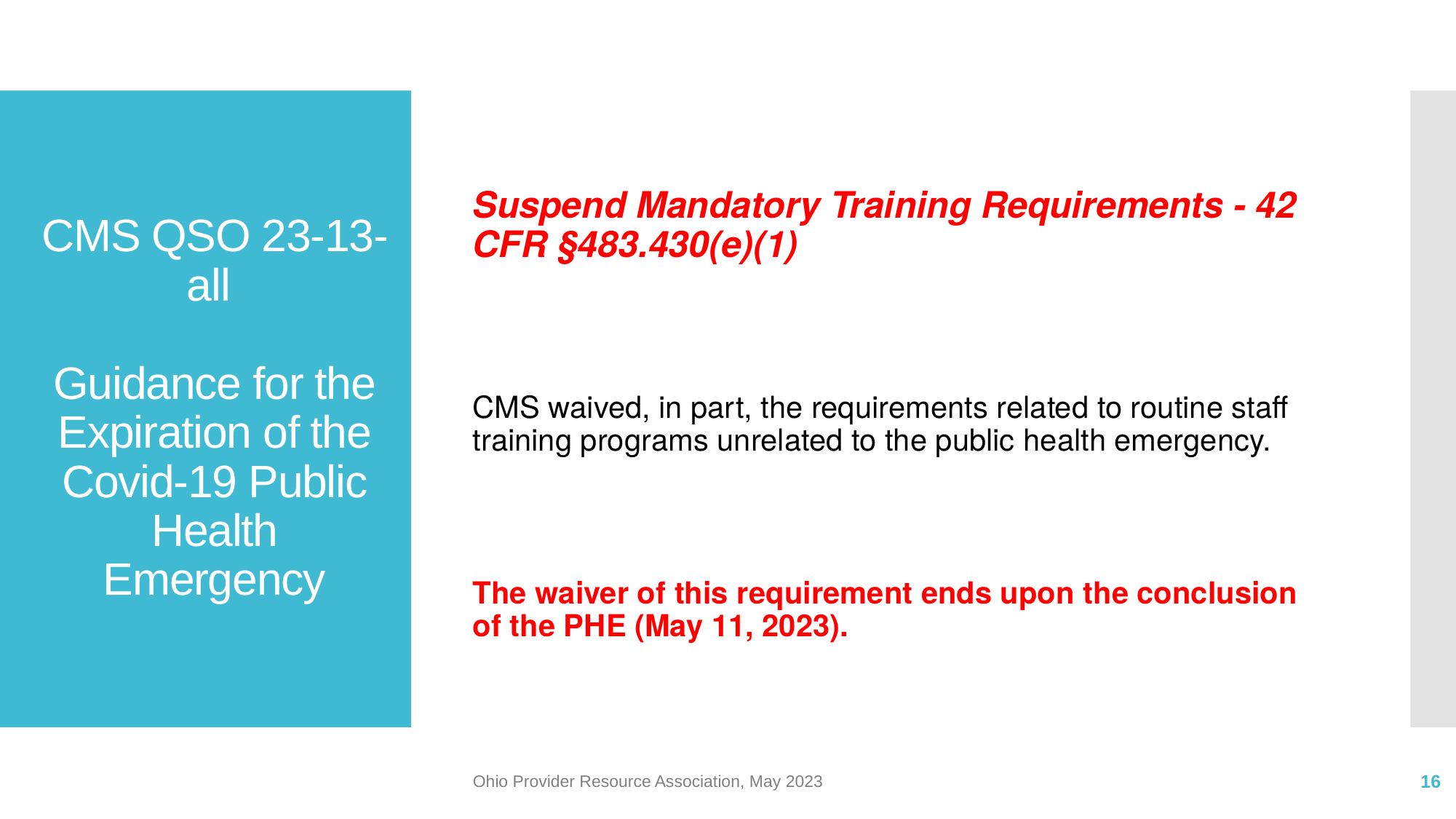

Suspend Mandatory Training Requirements - 42 CFR §483.430(e)(1)

CMS waived, in part, the requirements related to routine staff training programs unrelated to the public health emergency.

The waiver of this requirement ends upon the conclusion of the PHE (May 11, 2023).

# CMS QSO 23-13-all Guidance for the Expiration of the Covid-19 Public Health Emergency
Ohio Provider Resource Association, May 2023
16